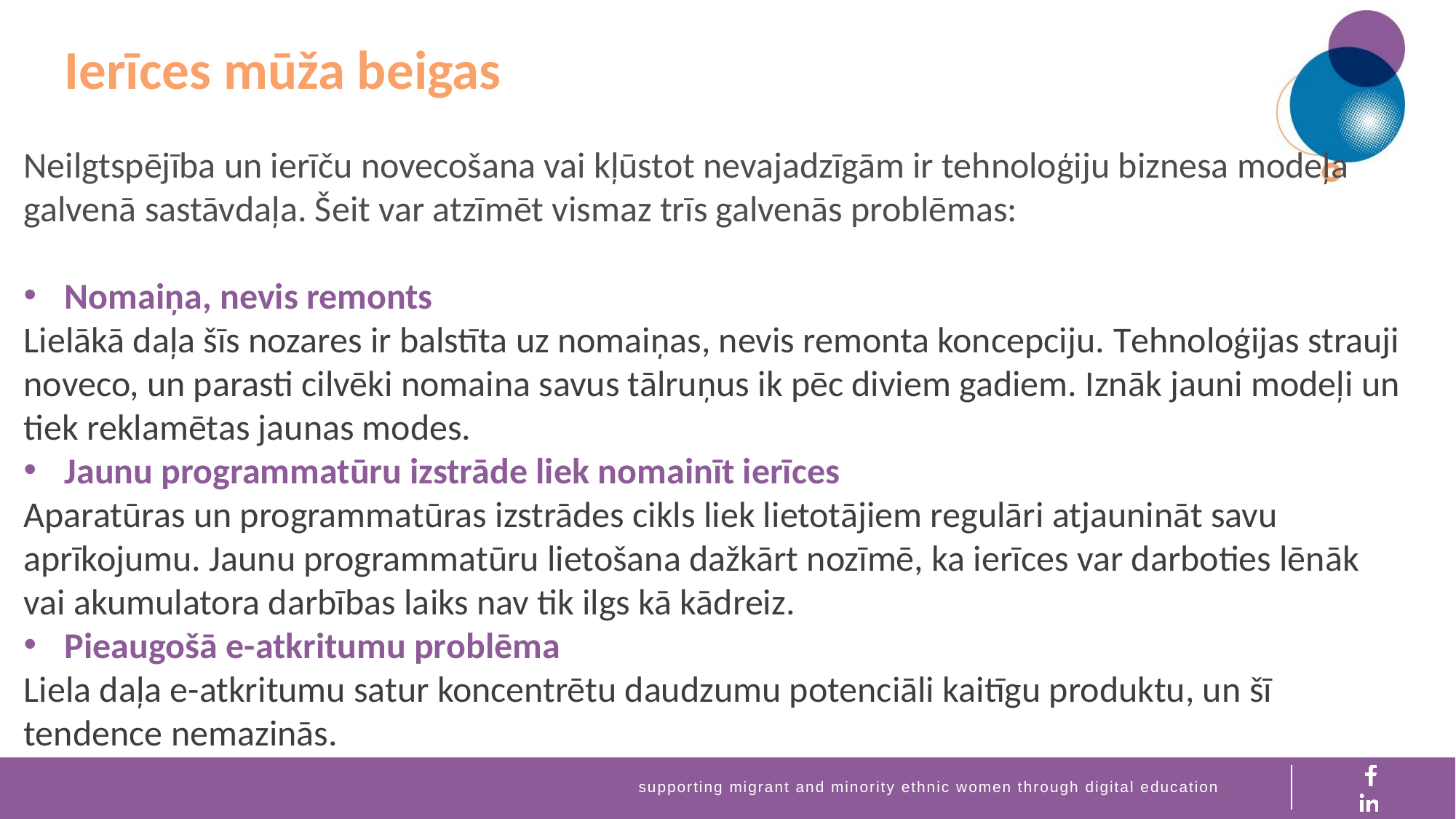

Ierīces mūža beigas
Neilgtspējība un ierīču novecošana vai kļūstot nevajadzīgām ir tehnoloģiju biznesa modeļa galvenā sastāvdaļa. Šeit var atzīmēt vismaz trīs galvenās problēmas:

Nomaiņa, nevis remonts
Lielākā daļa šīs nozares ir balstīta uz nomaiņas, nevis remonta koncepciju. Tehnoloģijas strauji noveco, un parasti cilvēki nomaina savus tālruņus ik pēc diviem gadiem. Iznāk jauni modeļi un tiek reklamētas jaunas modes.
Jaunu programmatūru izstrāde liek nomainīt ierīces
Aparatūras un programmatūras izstrādes cikls liek lietotājiem regulāri atjaunināt savu aprīkojumu. Jaunu programmatūru lietošana dažkārt nozīmē, ka ierīces var darboties lēnāk vai akumulatora darbības laiks nav tik ilgs kā kādreiz.
Pieaugošā e-atkritumu problēma
Liela daļa e-atkritumu satur koncentrētu daudzumu potenciāli kaitīgu produktu, un šī tendence nemazinās.